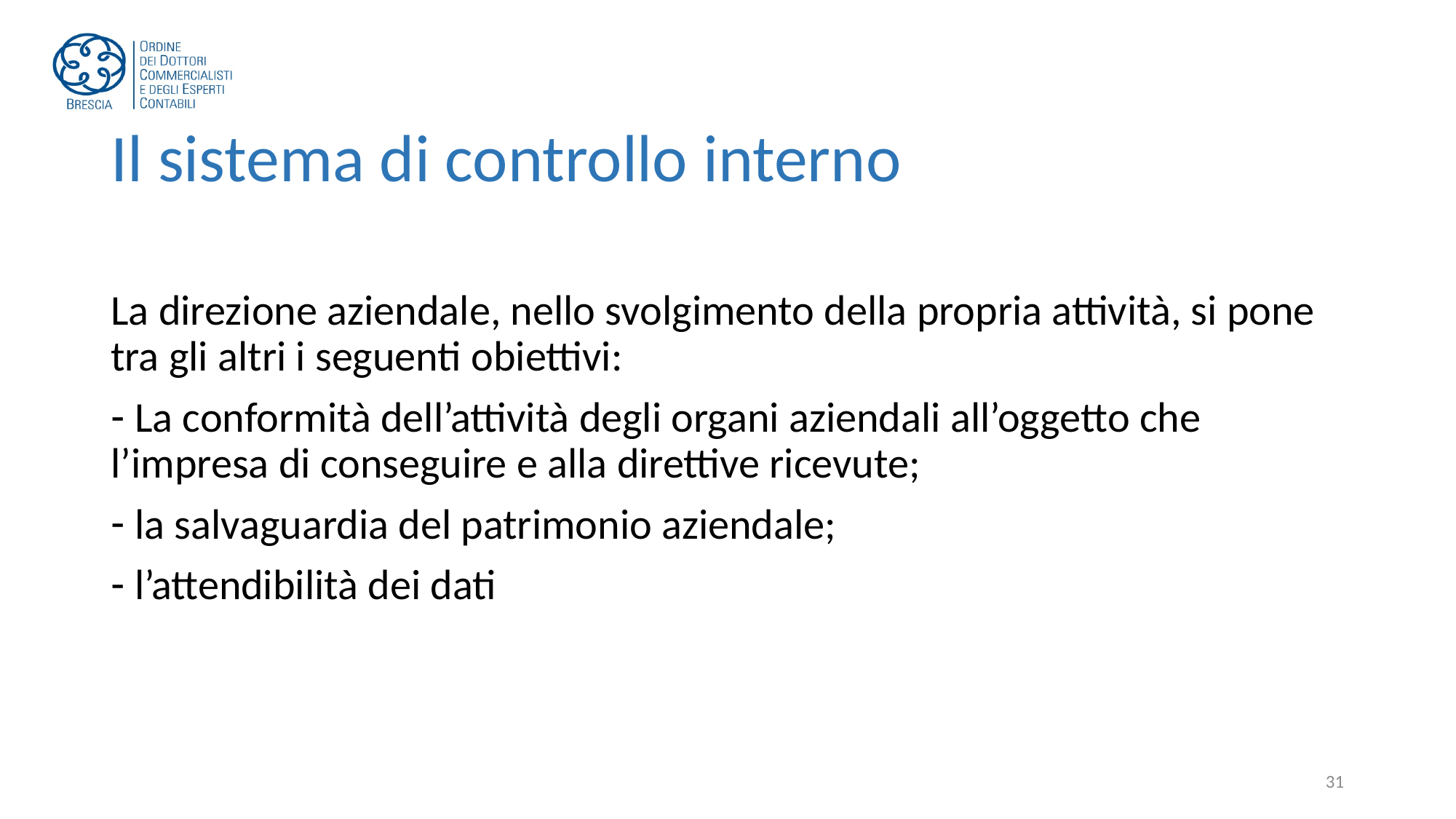

# Il sistema di controllo interno
La direzione aziendale, nello svolgimento della propria attività, si pone tra gli altri i seguenti obiettivi:
 La conformità dell’attività degli organi aziendali all’oggetto che l’impresa di conseguire e alla direttive ricevute;
 la salvaguardia del patrimonio aziendale;
 l’attendibilità dei dati
31